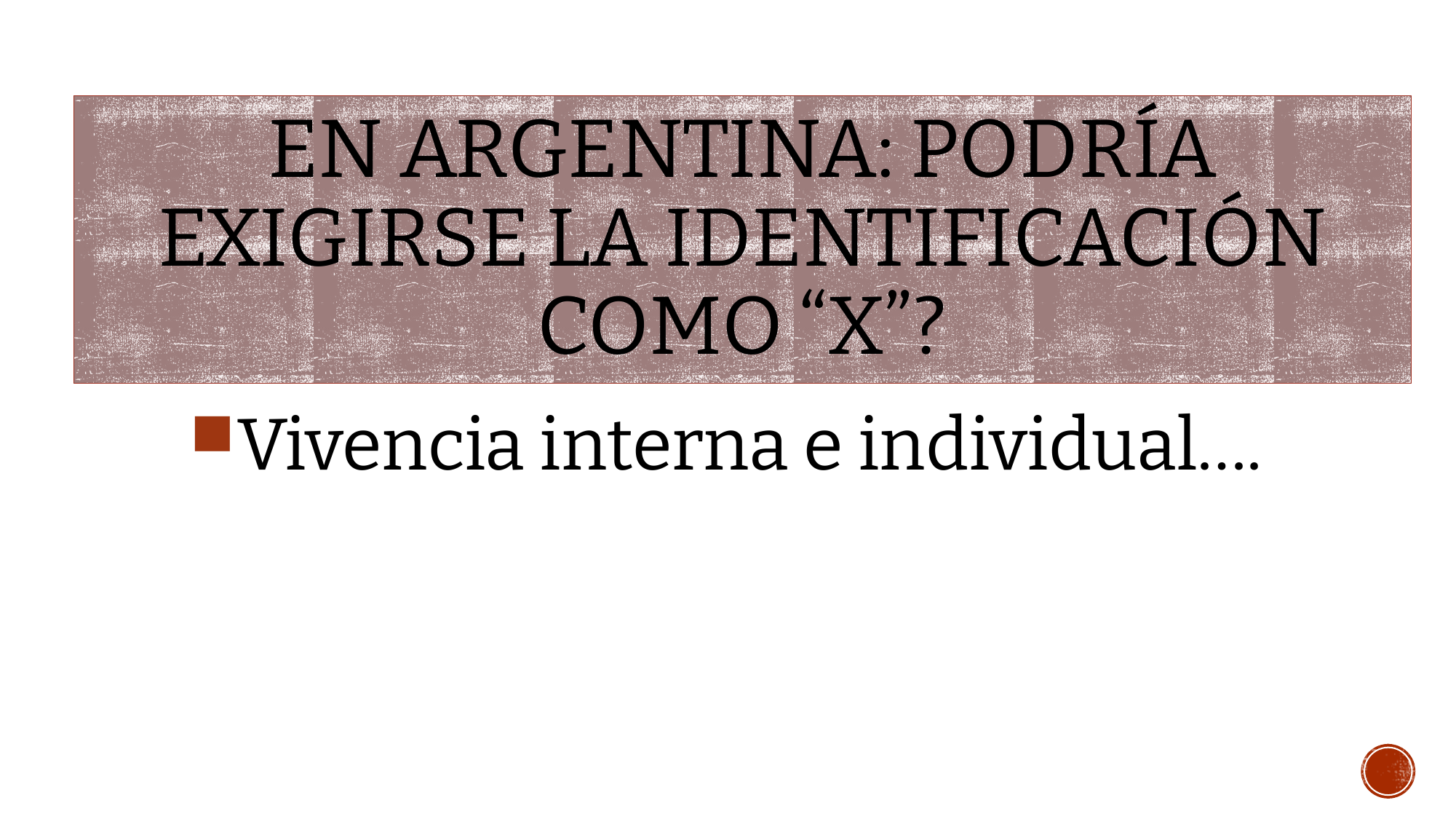

# En Argentina: Podría exigirse la identificación como “x”?
Vivencia interna e individual….